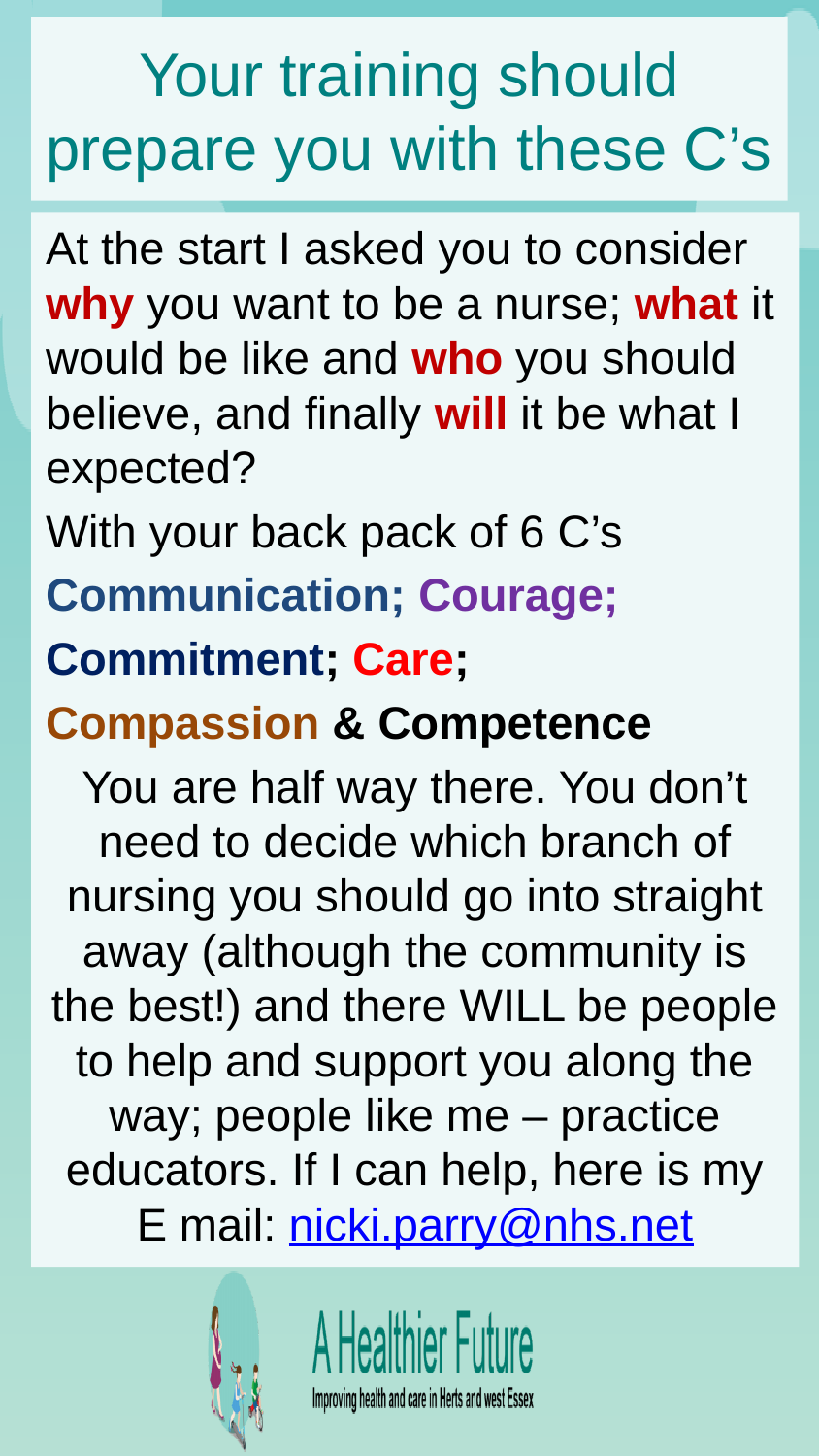

# Your training should prepare you with these C’s
At the start I asked you to consider why you want to be a nurse; what it would be like and who you should believe, and finally will it be what I expected?
With your back pack of 6 C’s
Communication; Courage;
Commitment; Care;
Compassion & Competence
You are half way there. You don’t need to decide which branch of nursing you should go into straight away (although the community is the best!) and there WILL be people to help and support you along the way; people like me – practice educators. If I can help, here is my E mail: nicki.parry@nhs.net